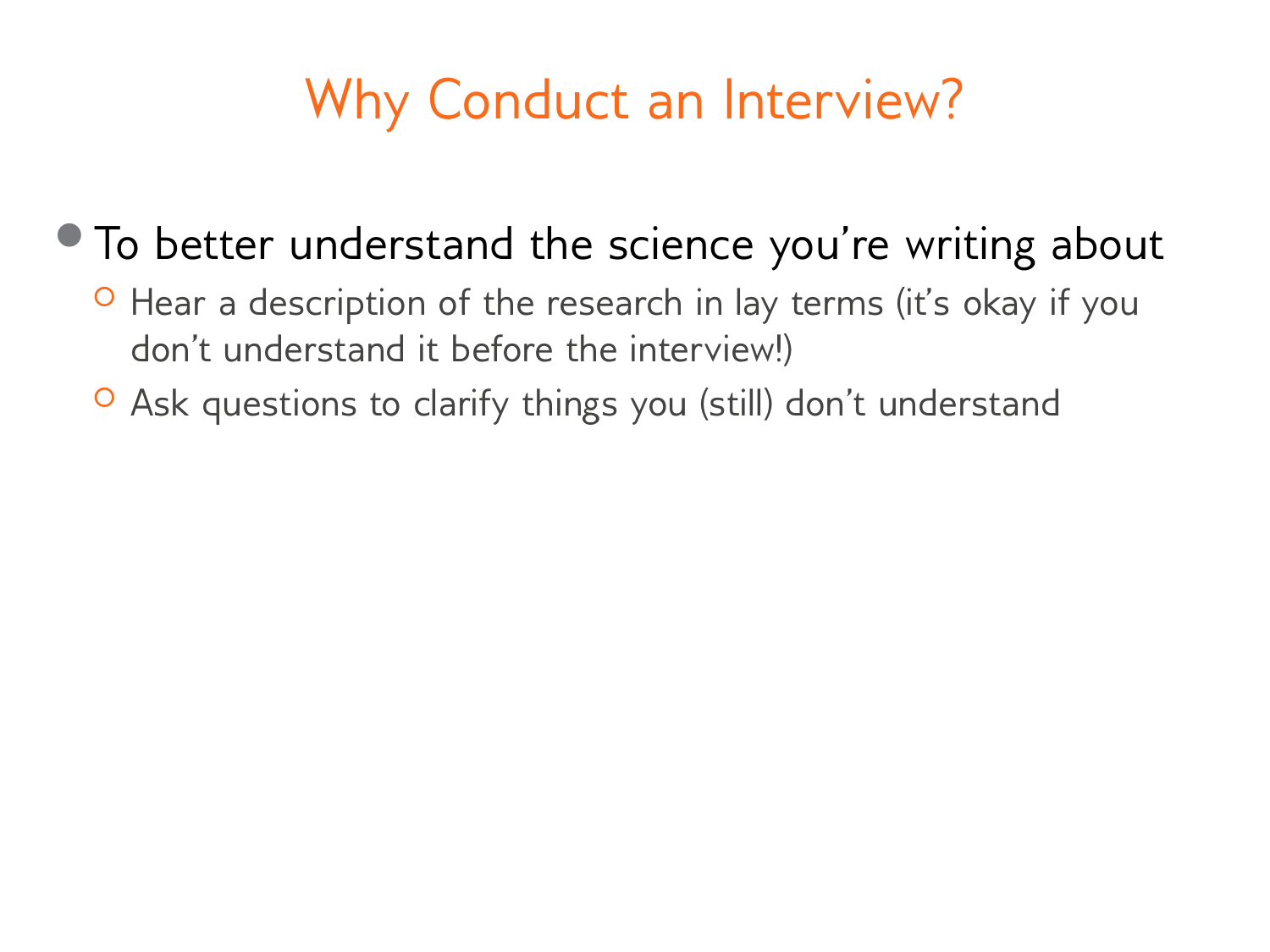

# Why Conduct an Interview?
To better understand the science you’re writing about
Hear a description of the research in lay terms (it’s okay if you don’t understand it before the interview!)
Ask questions to clarify things you (still) don’t understand